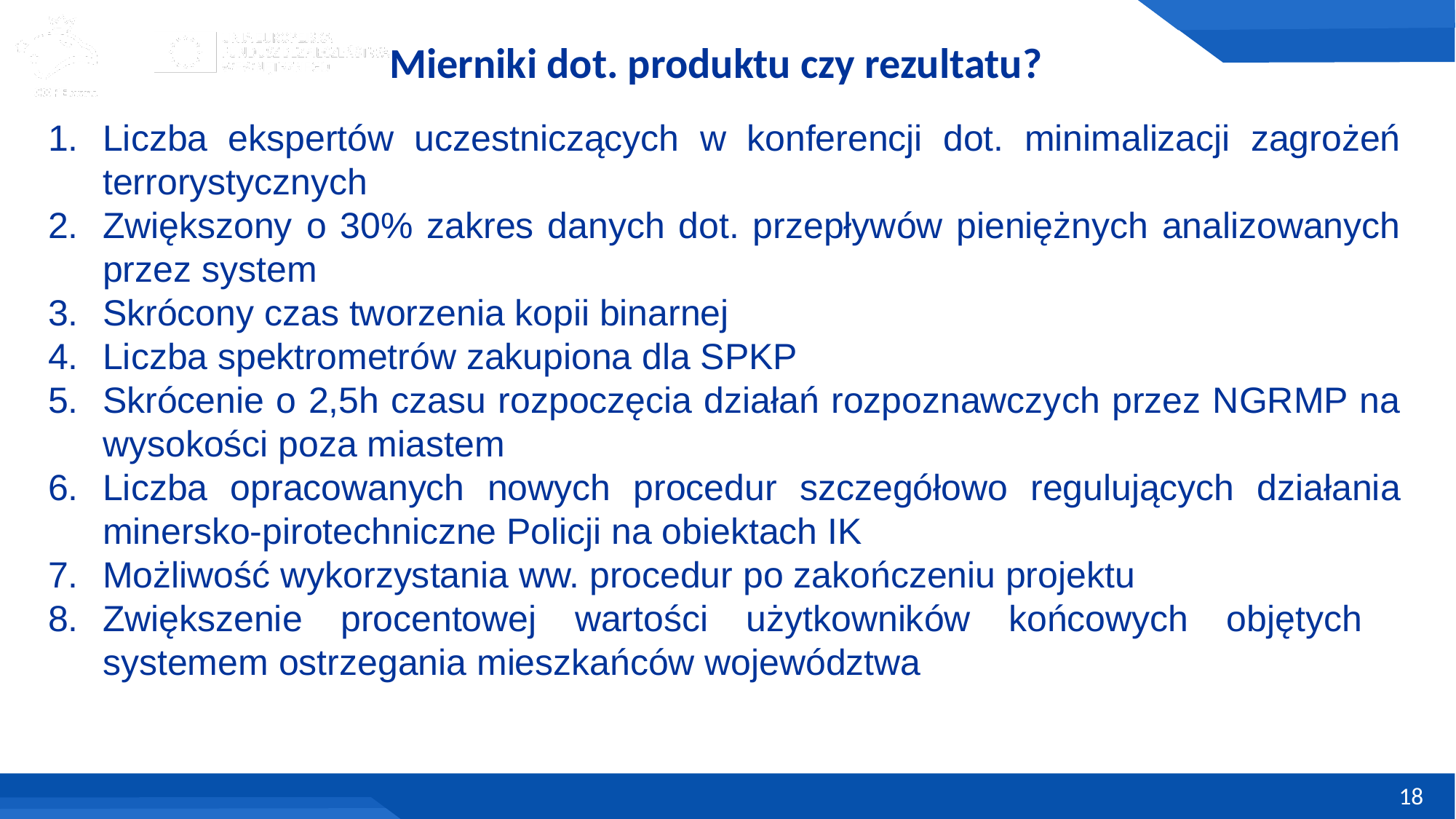

# Mierniki dot. produktu czy rezultatu?
Liczba ekspertów uczestniczących w konferencji dot. minimalizacji zagrożeń terrorystycznych
Zwiększony o 30% zakres danych dot. przepływów pieniężnych analizowanych przez system
Skrócony czas tworzenia kopii binarnej
Liczba spektrometrów zakupiona dla SPKP
Skrócenie o 2,5h czasu rozpoczęcia działań rozpoznawczych przez NGRMP na wysokości poza miastem
Liczba opracowanych nowych procedur szczegółowo regulujących działania minersko-pirotechniczne Policji na obiektach IK
Możliwość wykorzystania ww. procedur po zakończeniu projektu
Zwiększenie procentowej wartości użytkowników końcowych objętych  systemem ostrzegania mieszkańców województwa

18